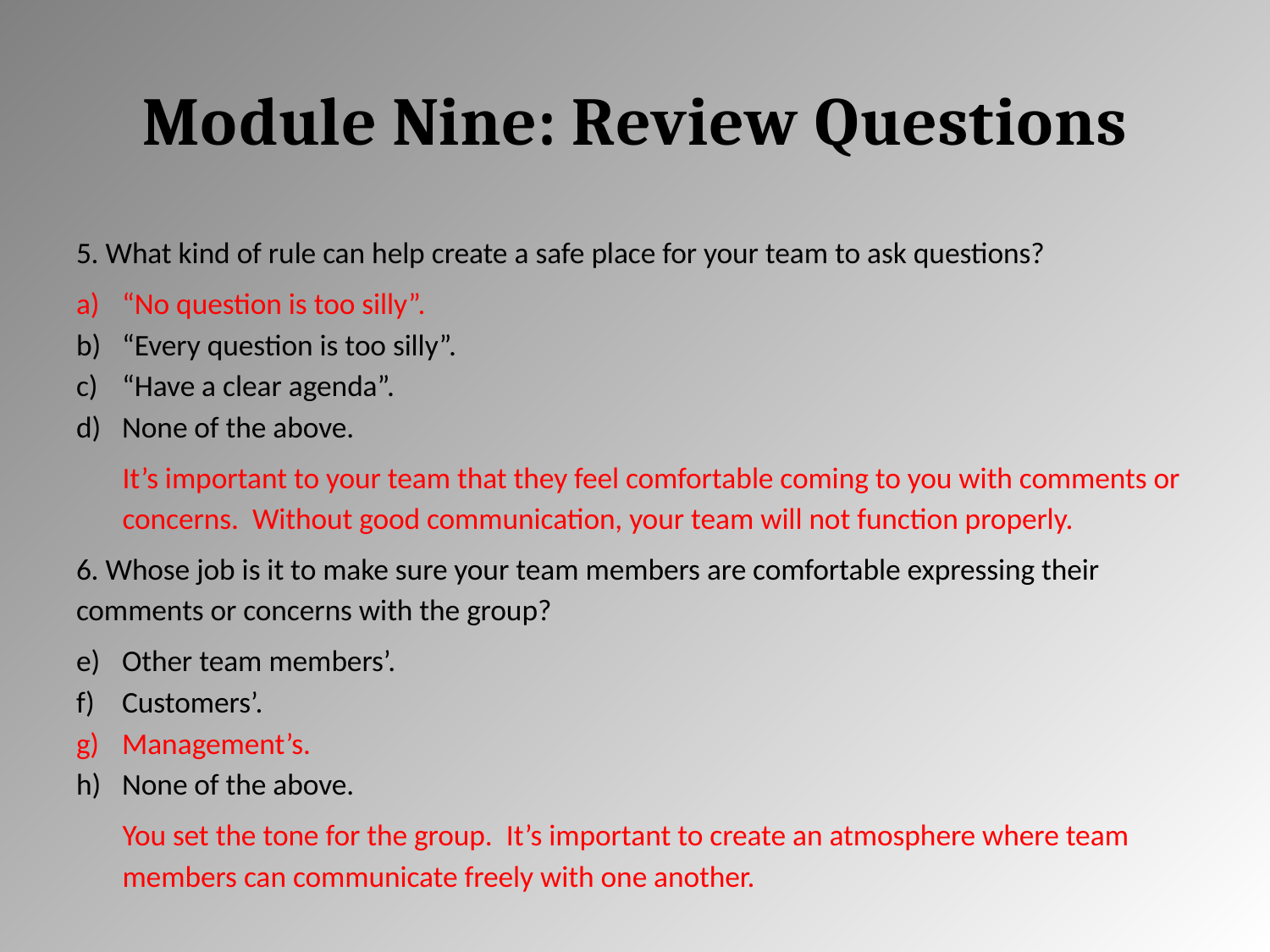

# Module Nine: Review Questions
5. What kind of rule can help create a safe place for your team to ask questions?
“No question is too silly”.
“Every question is too silly”.
“Have a clear agenda”.
None of the above.
It’s important to your team that they feel comfortable coming to you with comments or concerns.  Without good communication, your team will not function properly.
6. Whose job is it to make sure your team members are comfortable expressing their comments or concerns with the group?
Other team members’.
Customers’.
Management’s.
None of the above.
You set the tone for the group.  It’s important to create an atmosphere where team members can communicate freely with one another.